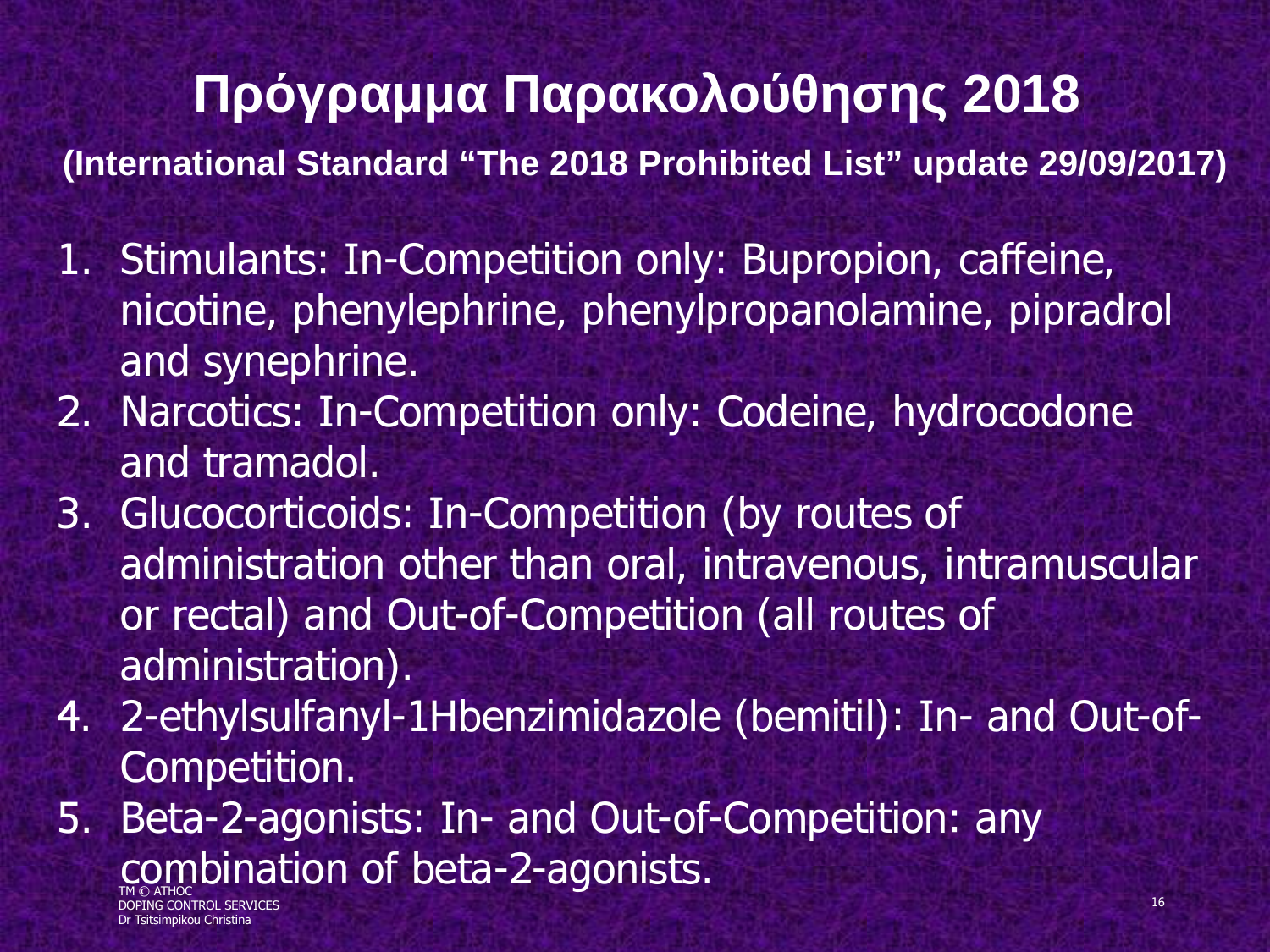

Πρόγραμμα Παρακολούθησης 2018
(International Standard “The 2018 Prohibited List” update 29/09/2017)
Stimulants: In-Competition only: Bupropion, caffeine, nicotine, phenylephrine, phenylpropanolamine, pipradrol and synephrine.
Narcotics: In-Competition only: Codeine, hydrocodone and tramadol.
Glucocorticoids: In-Competition (by routes of administration other than oral, intravenous, intramuscular or rectal) and Out-of-Competition (all routes of administration).
2-ethylsulfanyl-1Hbenzimidazole (bemitil): In- and Out-of-Competition.
Beta-2-agonists: In- and Out-of-Competition: any combination of beta-2-agonists.